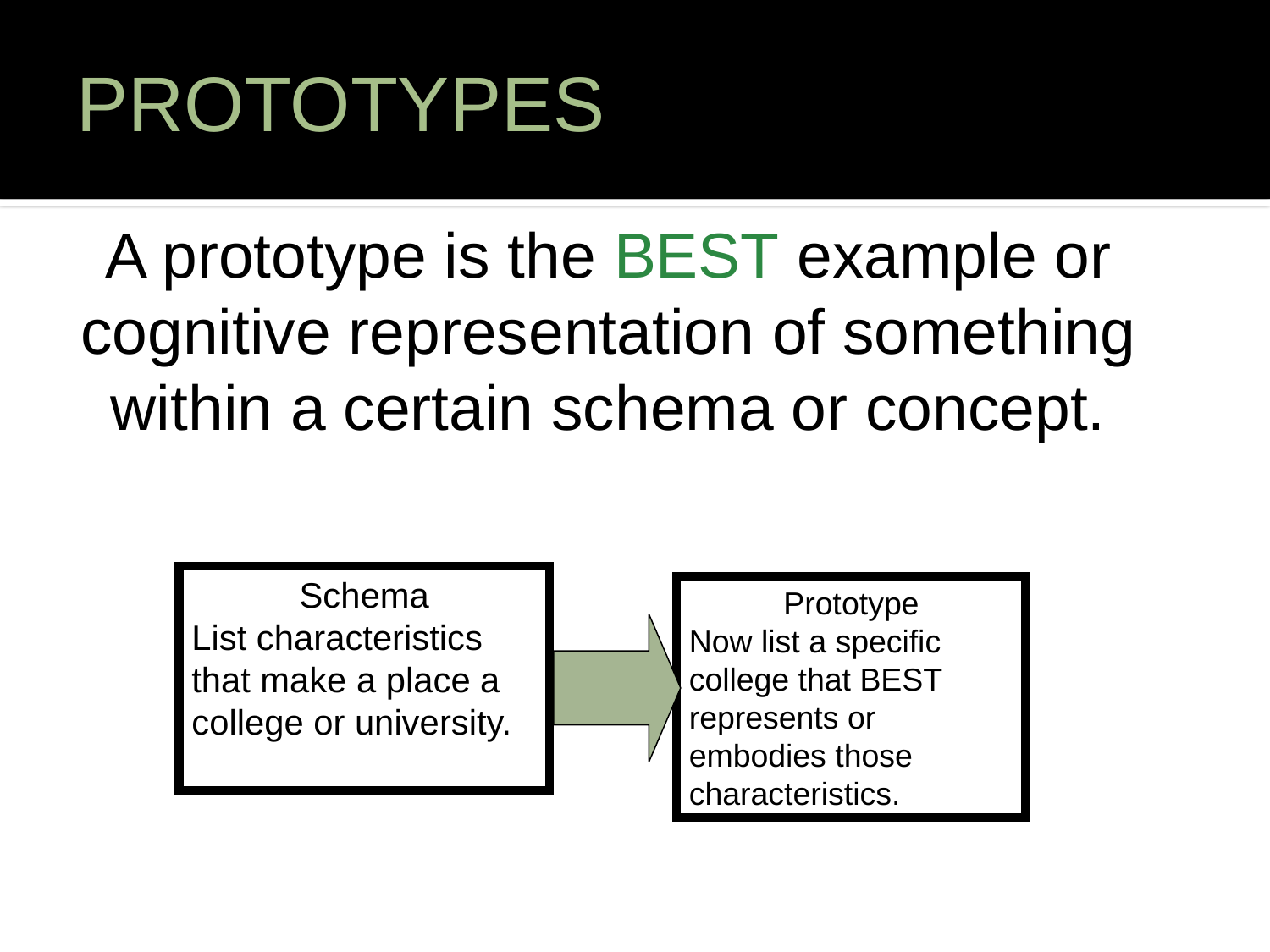

# PROTOTYPES
A prototype is the BEST example or cognitive representation of something within a certain schema or concept.
Schema
List characteristics that make a place a college or university.

Prototype
Now list a specific college that BEST represents or embodies those characteristics.